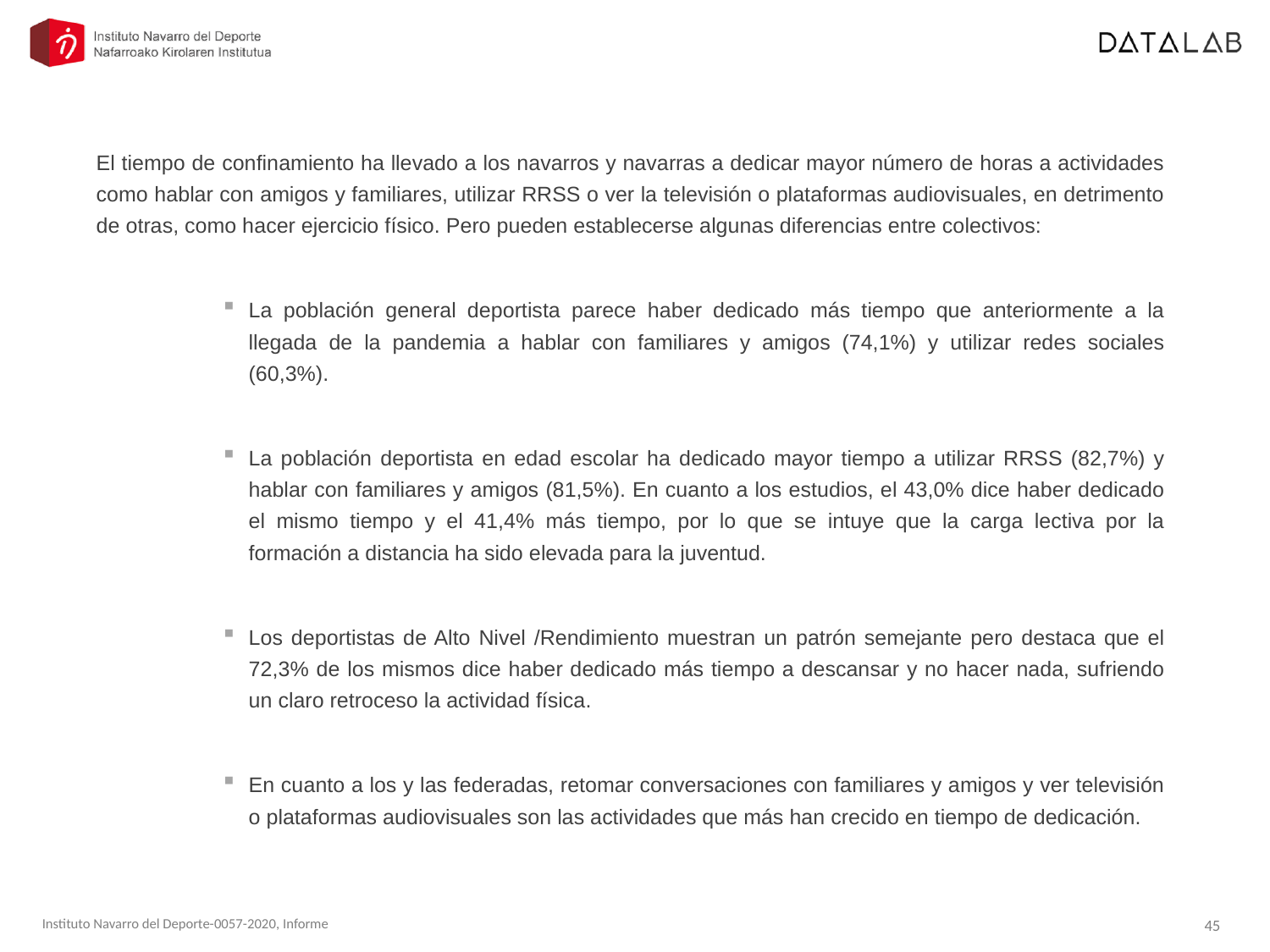

El tiempo de confinamiento ha llevado a los navarros y navarras a dedicar mayor número de horas a actividades como hablar con amigos y familiares, utilizar RRSS o ver la televisión o plataformas audiovisuales, en detrimento de otras, como hacer ejercicio físico. Pero pueden establecerse algunas diferencias entre colectivos:

La población general deportista parece haber dedicado más tiempo que anteriormente a la llegada de la pandemia a hablar con familiares y amigos (74,1%) y utilizar redes sociales (60,3%).

La población deportista en edad escolar ha dedicado mayor tiempo a utilizar RRSS (82,7%) y hablar con familiares y amigos (81,5%). En cuanto a los estudios, el 43,0% dice haber dedicado el mismo tiempo y el 41,4% más tiempo, por lo que se intuye que la carga lectiva por la formación a distancia ha sido elevada para la juventud.

Los deportistas de Alto Nivel /Rendimiento muestran un patrón semejante pero destaca que el 72,3% de los mismos dice haber dedicado más tiempo a descansar y no hacer nada, sufriendo un claro retroceso la actividad física.

En cuanto a los y las federadas, retomar conversaciones con familiares y amigos y ver televisión o plataformas audiovisuales son las actividades que más han crecido en tiempo de dedicación.